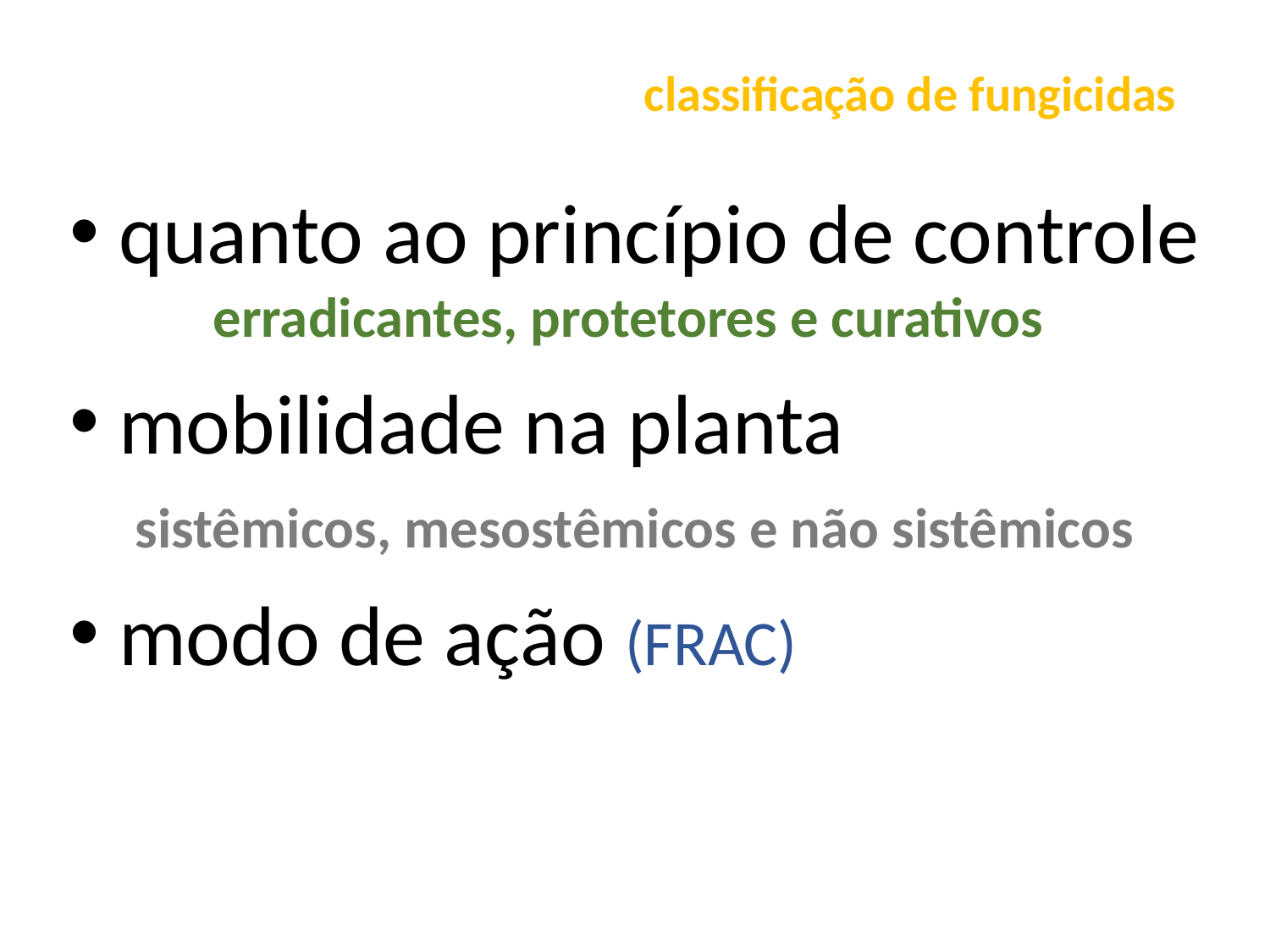

classificação de fungicidas
 quanto ao princípio de controle
erradicantes, protetores e curativos
 mobilidade na planta
sistêmicos, mesostêmicos e não sistêmicos
 modo de ação (FRAC)